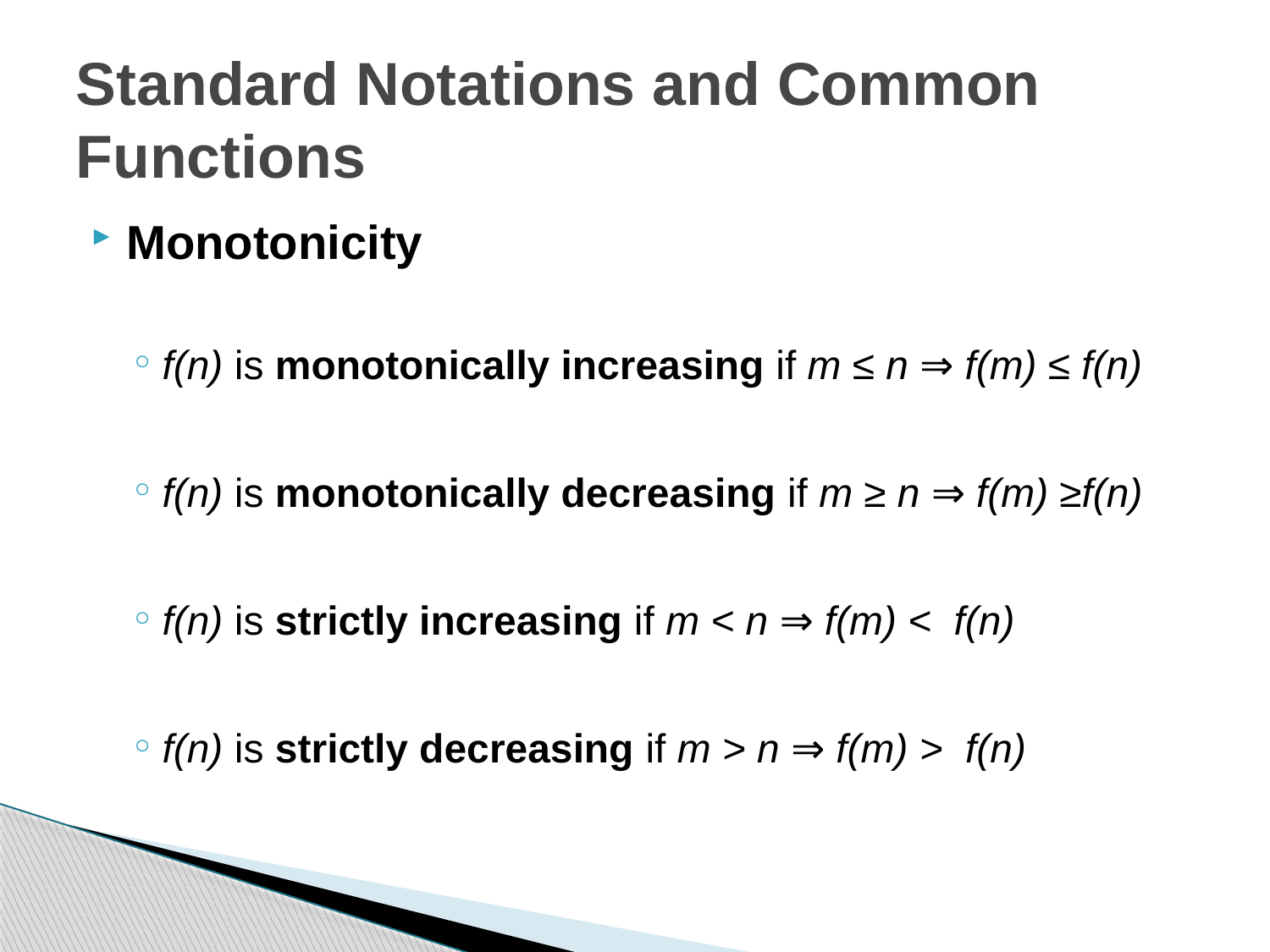

# Standard Notations and Common Functions
Monotonicity

f(n) is monotonically increasing if m ≤ n ⇒ f(m) ≤ f(n)

f(n) is monotonically decreasing if m ≥ n ⇒ f(m) ≥f(n)

f(n) is strictly increasing if m < n ⇒ f(m) <  f(n)

f(n) is strictly decreasing if m > n ⇒ f(m) >  f(n)